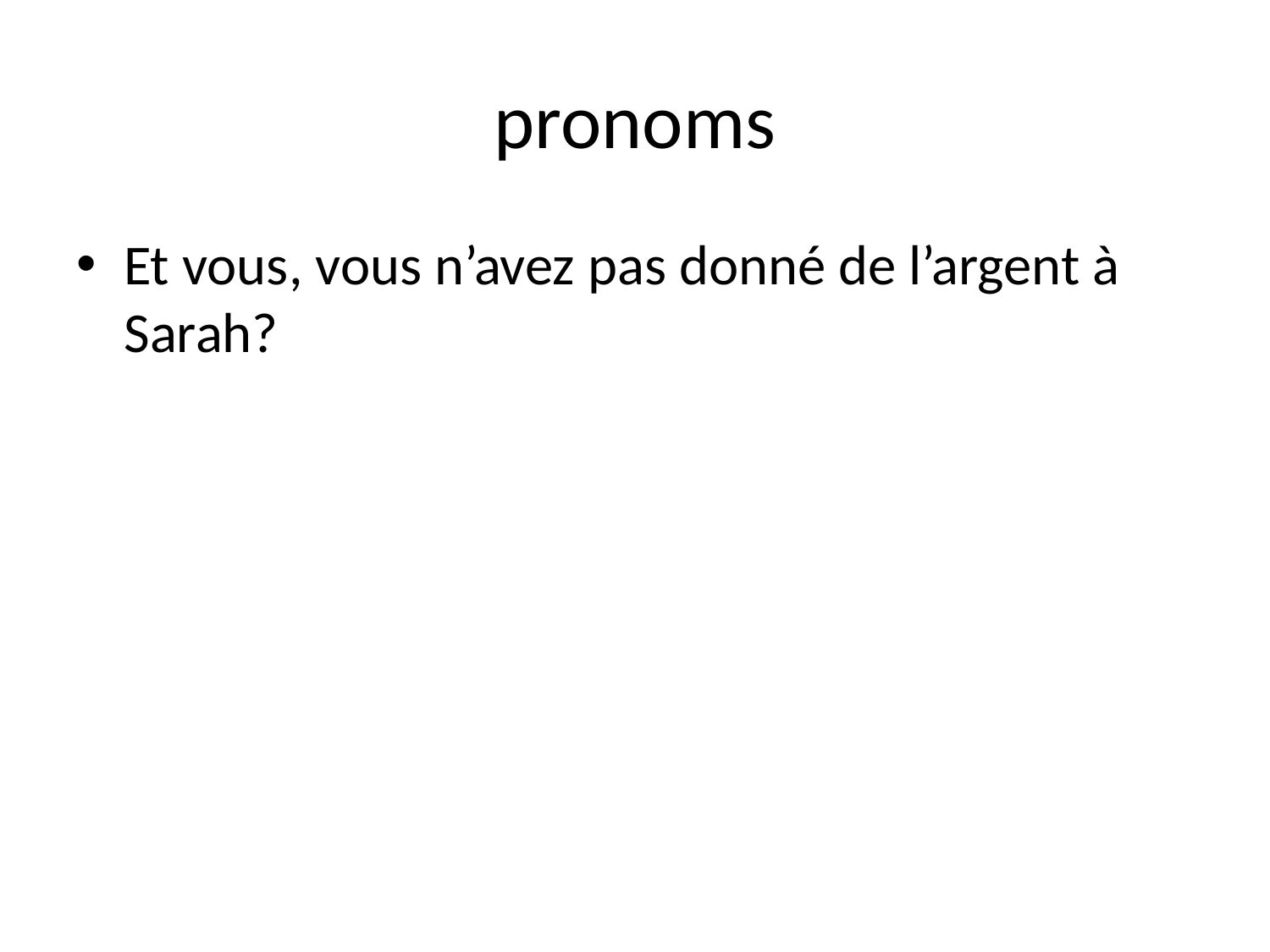

# pronoms
Et vous, vous n’avez pas donné de l’argent à Sarah?